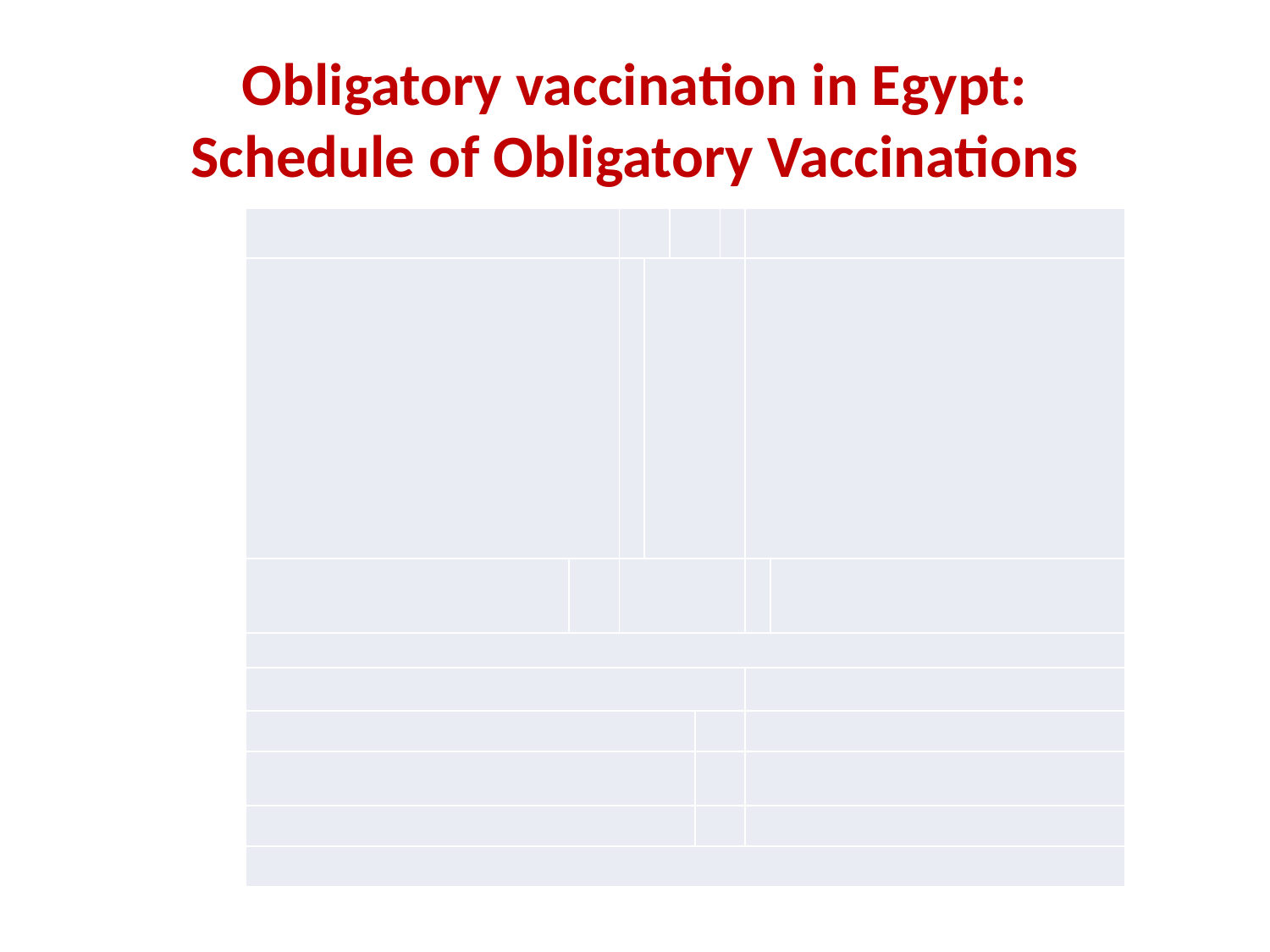

# Obligatory vaccination in Egypt: Schedule of Obligatory Vaccinations
|  |  |  |  |  |  |  |  |  |
| --- | --- | --- | --- | --- | --- | --- | --- | --- |
|  |  |  |  |  |  |  |  |  |
|  |  |  |  |  |  |  |  |  |
|  |  |  |  |  |  |  |  |  |
|  |  |  |  |  |  |  |  |  |
|  |  |  |  |  |  |  |  |  |
|  |  |  |  |  |  |  |  |  |
|  |  |  |  |  |  |  |  |  |
|  |  |  |  |  |  |  |  |  |